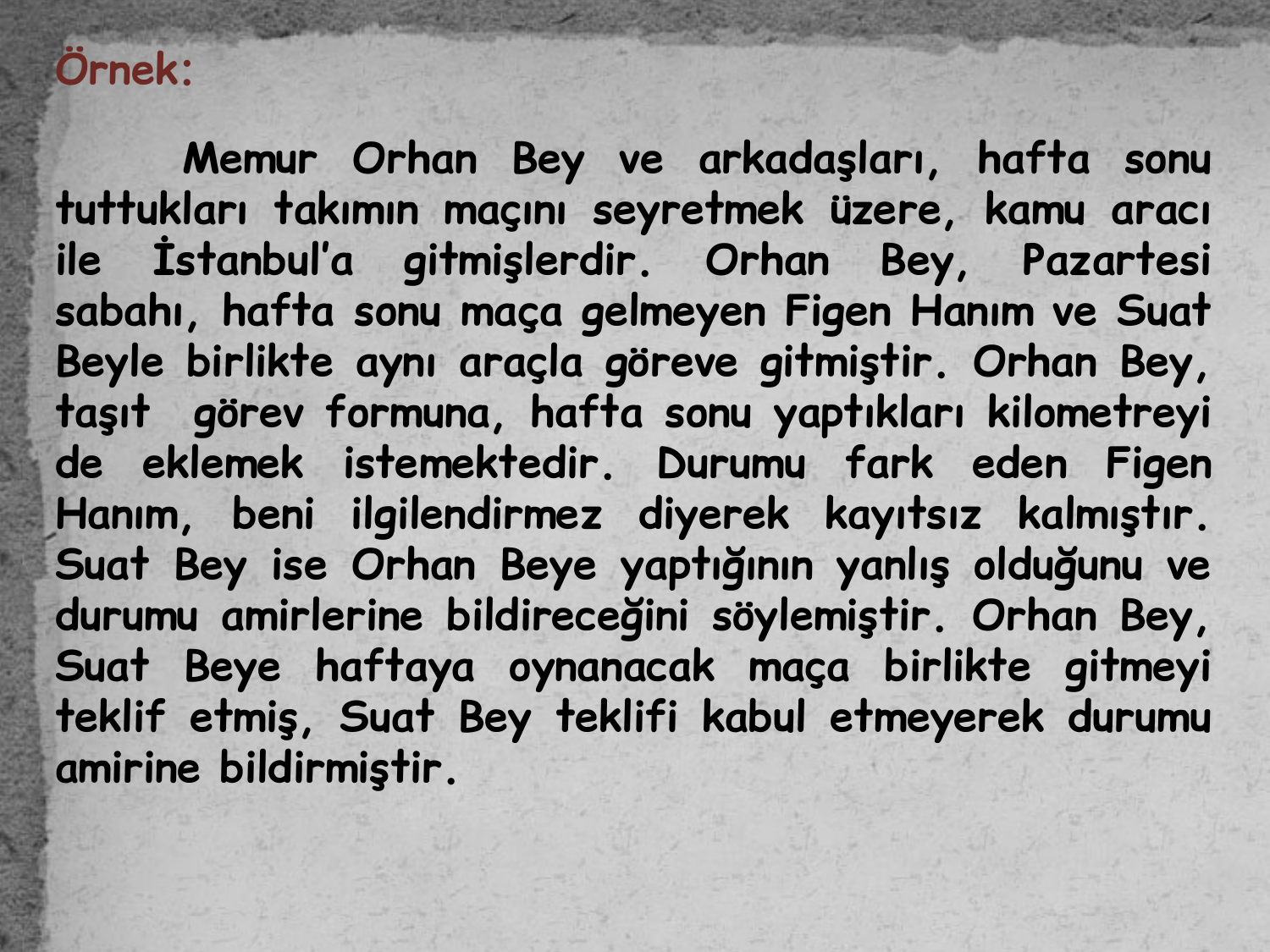

Örnek:

	Memur Orhan Bey ve arkadaşları, hafta sonu tuttukları takımın maçını seyretmek üzere, kamu aracı ile İstanbul’a gitmişlerdir. Orhan Bey, Pazartesi sabahı, hafta sonu maça gelmeyen Figen Hanım ve Suat Beyle birlikte aynı araçla göreve gitmiştir. Orhan Bey, taşıt  görev formuna, hafta sonu yaptıkları kilometreyi de eklemek istemektedir. Durumu fark eden Figen Hanım, beni ilgilendirmez diyerek kayıtsız kalmıştır. Suat Bey ise Orhan Beye yaptığının yanlış olduğunu ve durumu amirlerine bildireceğini söylemiştir. Orhan Bey, Suat Beye haftaya oynanacak maça birlikte gitmeyi teklif etmiş, Suat Bey teklifi kabul etmeyerek durumu amirine bildirmiştir.